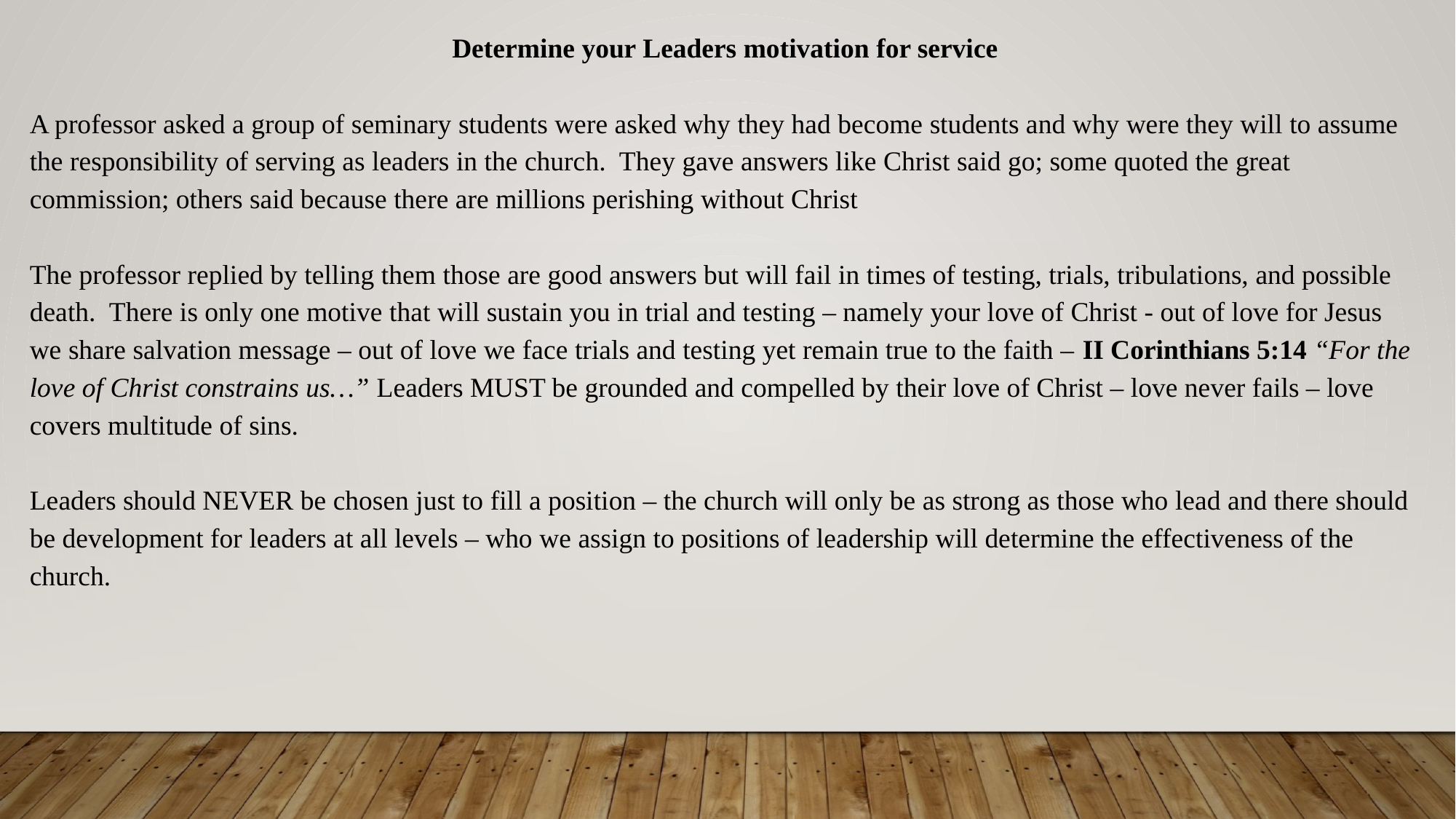

Determine your Leaders motivation for service

A professor asked a group of seminary students were asked why they had become students and why were they will to assume the responsibility of serving as leaders in the church.  They gave answers like Christ said go; some quoted the great commission; others said because there are millions perishing without Christ

The professor replied by telling them those are good answers but will fail in times of testing, trials, tribulations, and possible death.  There is only one motive that will sustain you in trial and testing – namely your love of Christ - out of love for Jesus we share salvation message – out of love we face trials and testing yet remain true to the faith – II Corinthians 5:14 “For the love of Christ constrains us…” Leaders MUST be grounded and compelled by their love of Christ – love never fails – love covers multitude of sins.

Leaders should NEVER be chosen just to fill a position – the church will only be as strong as those who lead and there should be development for leaders at all levels – who we assign to positions of leadership will determine the effectiveness of the church.